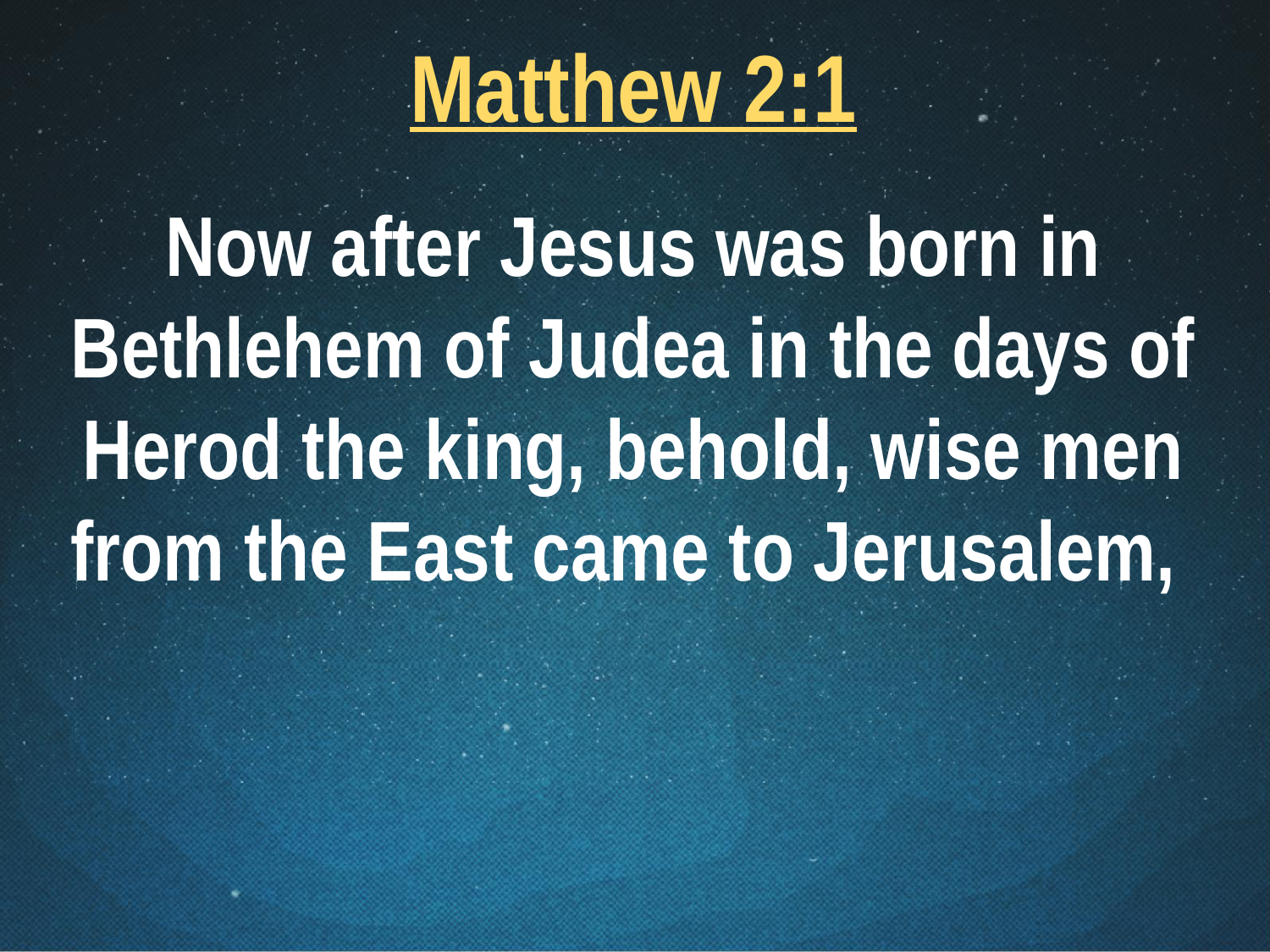

Matthew 2:1

Now after Jesus was born in Bethlehem of Judea in the days of Herod the king, behold, wise men from the East came to Jerusalem,